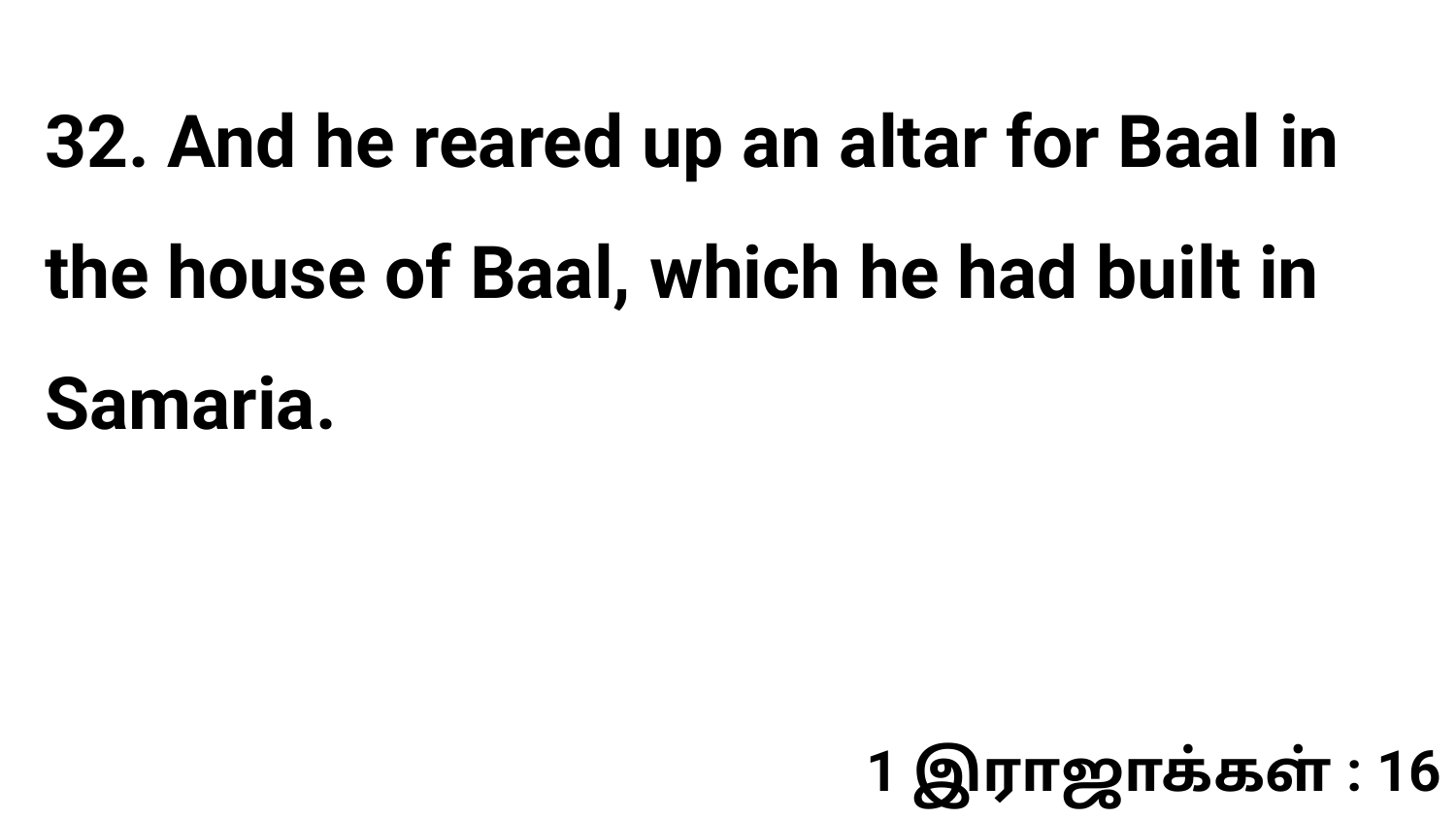

32. And he reared up an altar for Baal in the house of Baal, which he had built in Samaria.
1 இராஜாக்கள் : 16